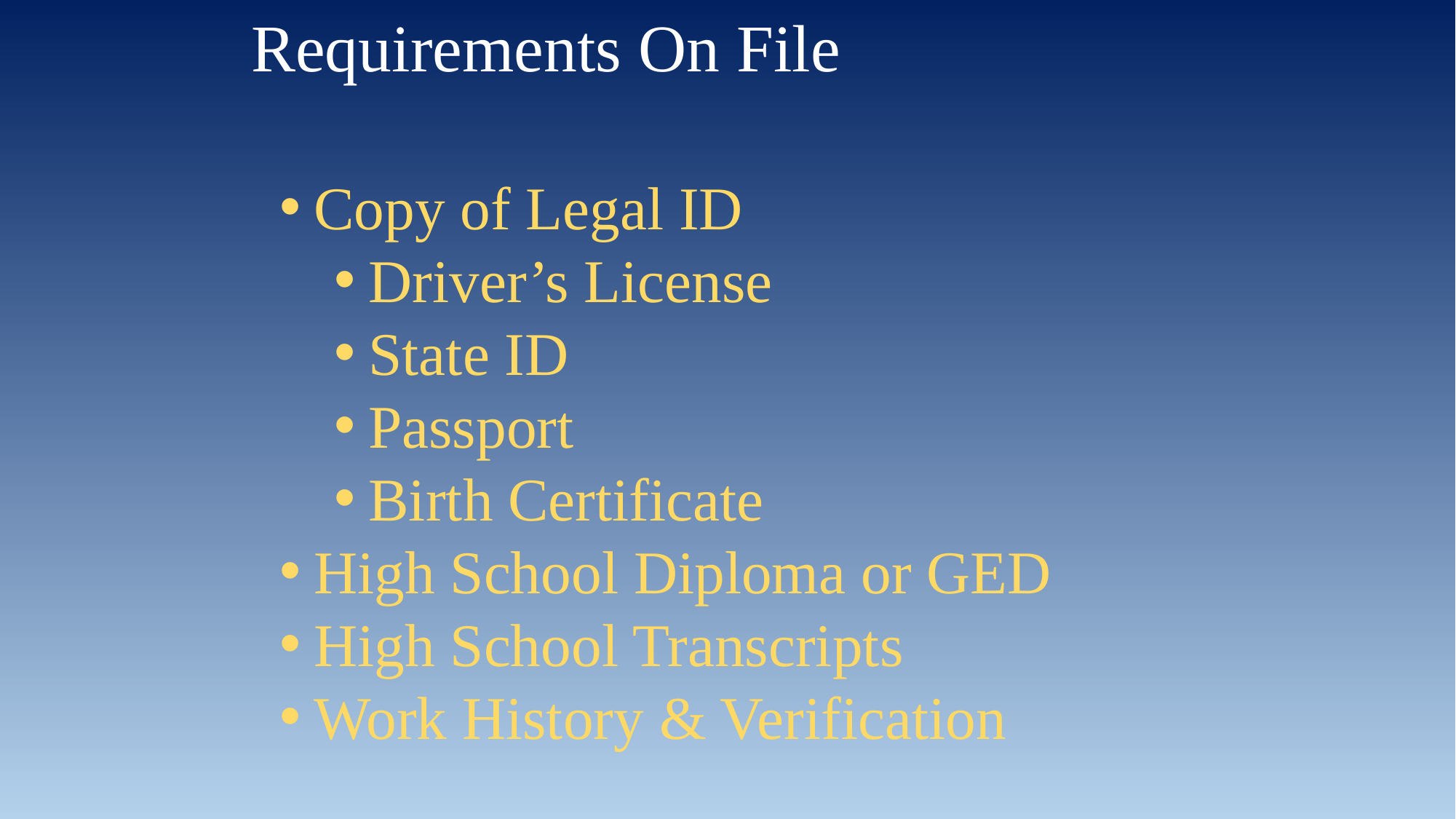

Requirements On File
Copy of Legal ID
Driver’s License
State ID
Passport
Birth Certificate
High School Diploma or GED
High School Transcripts
Work History & Verification